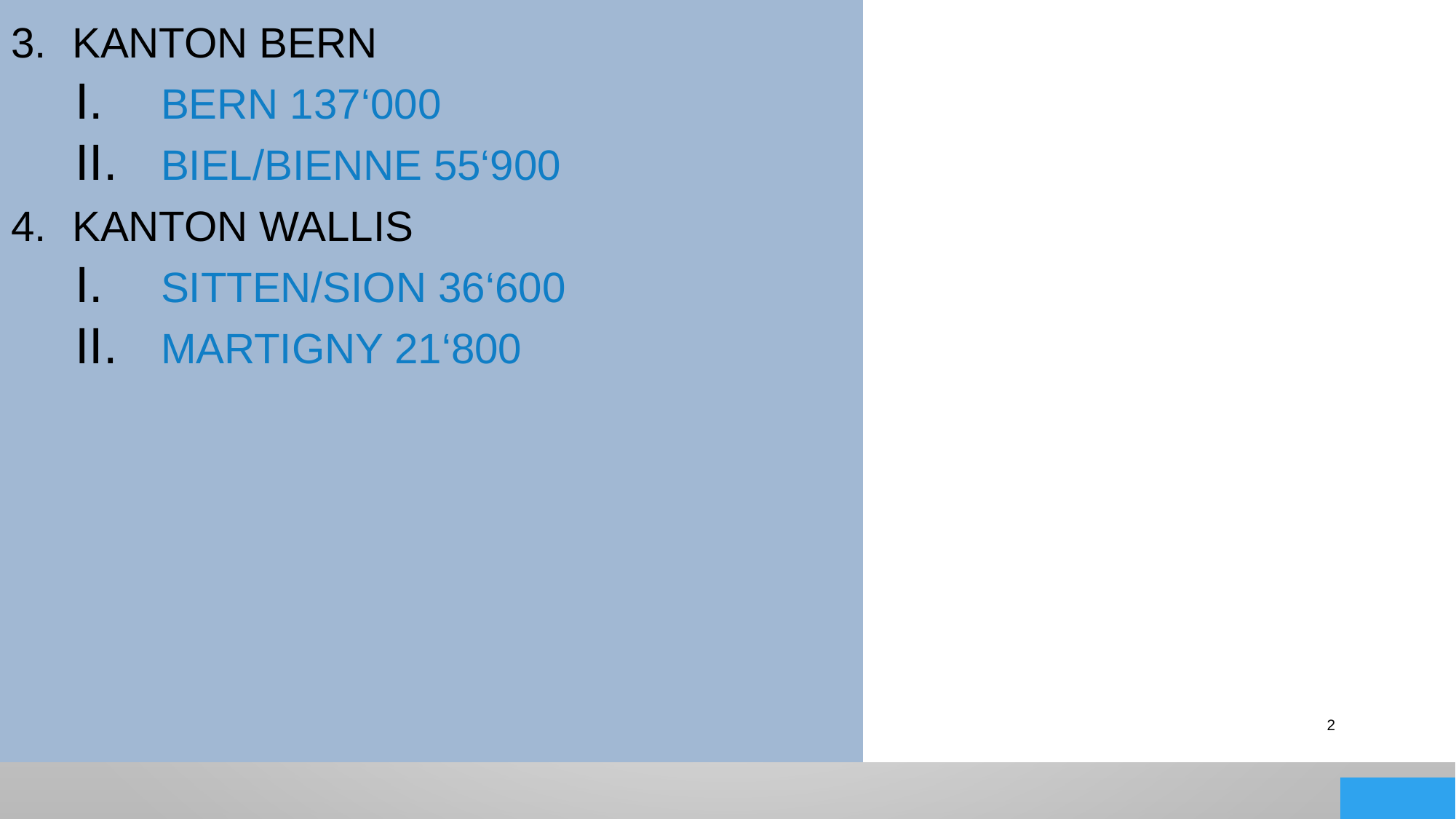

Kanton Bern
Bern 137‘000
Biel/Bienne 55‘900
Kanton Wallis
Sitten/Sion 36‘600
Martigny 21‘800
#

2